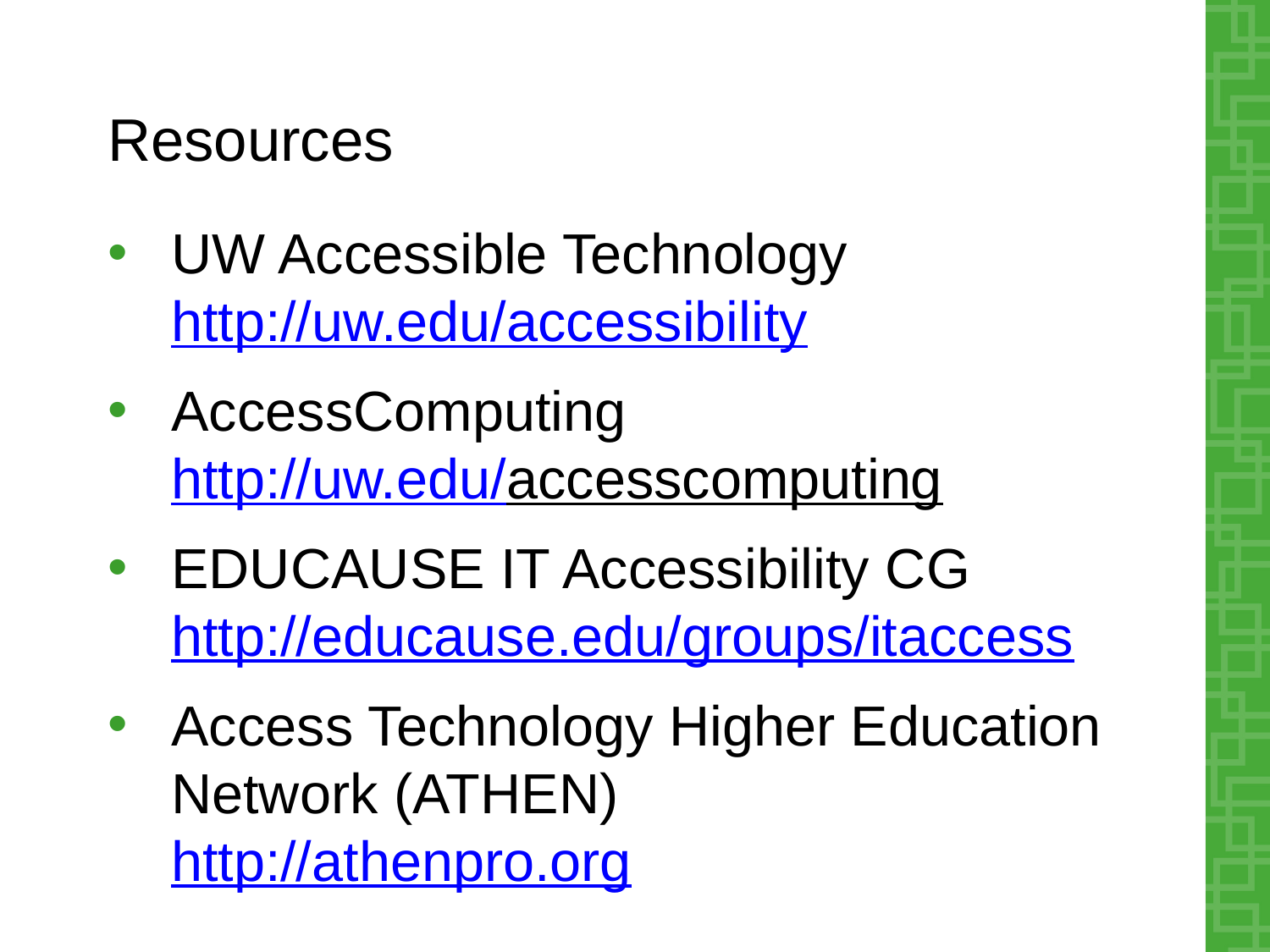

# Resources
UW Accessible Technology
http://uw.edu/accessibility
AccessComputing
http://uw.edu/accesscomputing
EDUCAUSE IT Accessibility CG
http://educause.edu/groups/itaccess
Access Technology Higher Education Network (ATHEN)
http://athenpro.org